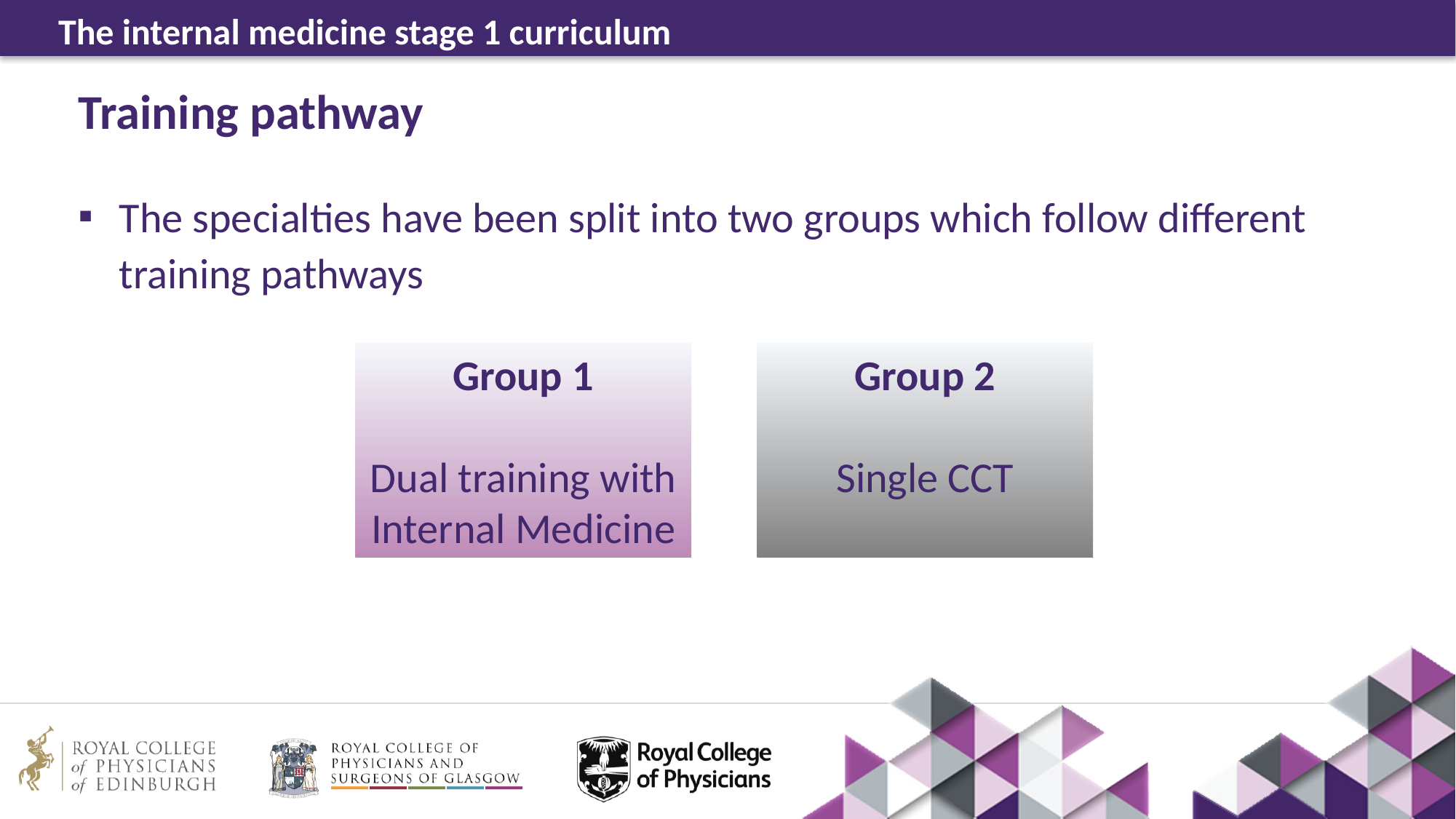

# Training pathway
The specialties have been split into two groups which follow different training pathways
Group 1

Dual training with Internal Medicine
Group 2

Single CCT